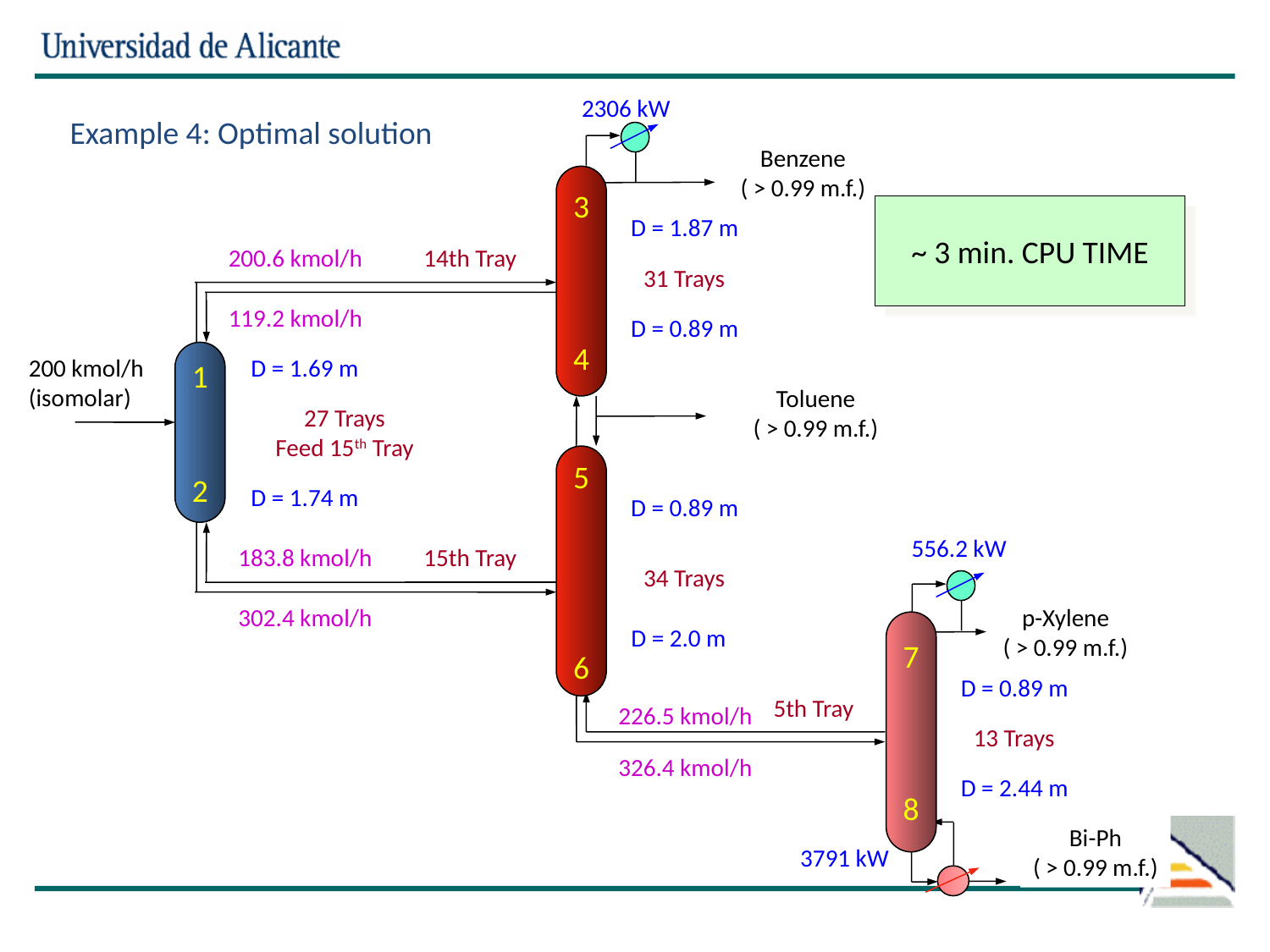

2306 kW
D = 1.87 m
200.6 kmol/h
14th Tray
31 Trays
119.2 kmol/h
D = 0.89 m
D = 1.69 m
27 Trays
Feed 15th Tray
D = 1.74 m
D = 0.89 m
556.2 kW
183.8 kmol/h
15th Tray
34 Trays
302.4 kmol/h
D = 2.0 m
D = 0.89 m
5th Tray
226.5 kmol/h
13 Trays
326.4 kmol/h
D = 2.44 m
3791 kW
Example 4: Optimal solution

Benzene
( > 0.99 m.f.)
3

4
~ 3 min. CPU TIME

1

2
200 kmol/h
(isomolar)
Toluene
( > 0.99 m.f.)

5

6

p-Xylene
( > 0.99 m.f.)
7

8

Bi-Ph
( > 0.99 m.f.)